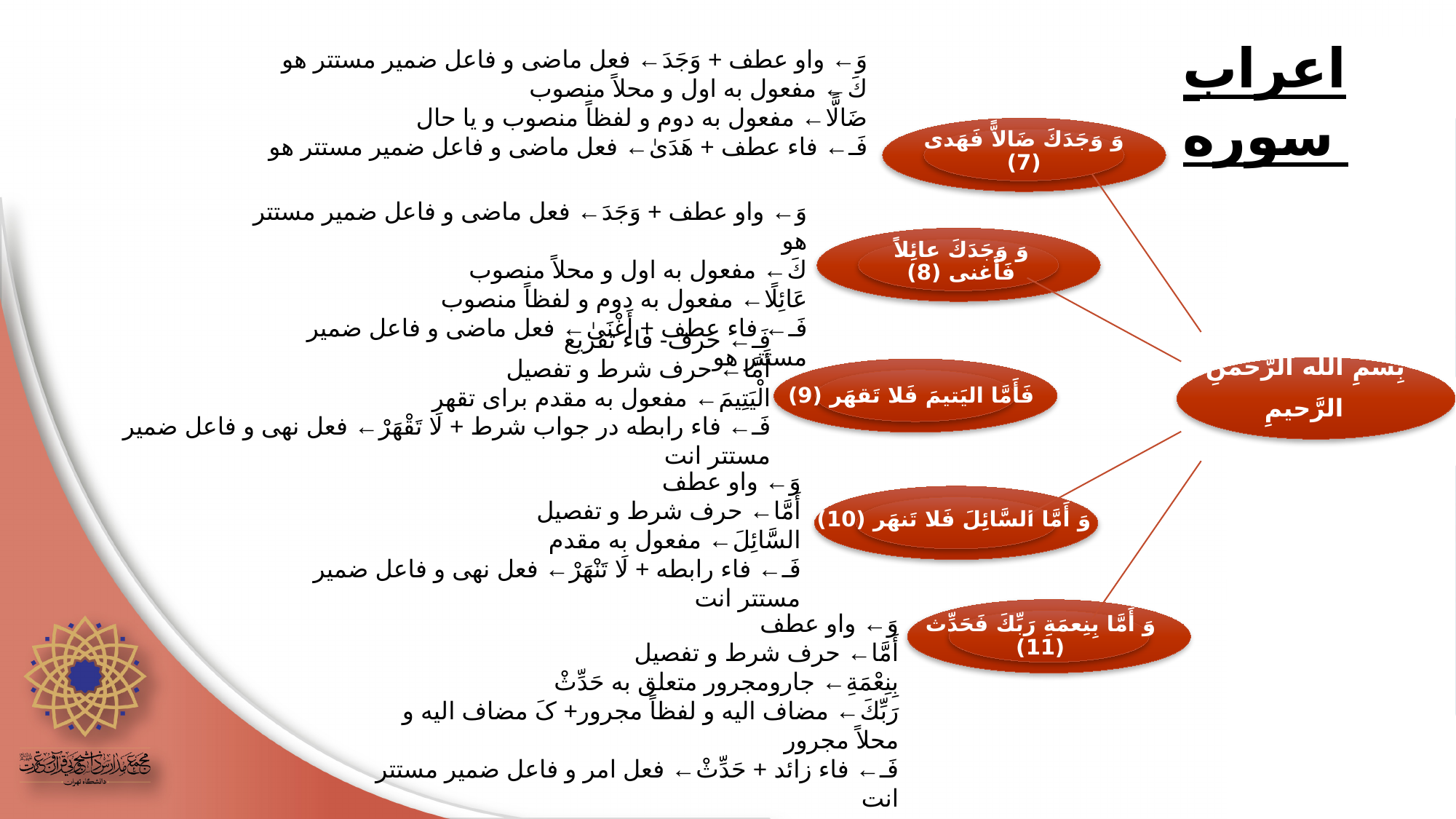

اعراب سوره
در محل رفع بوده
وَ← واو عطف + وَجَدَ← فعل ماضی و فاعل ضمیر مستتر هو
كَ← مفعول به اول و محلاً منصوب
ضَالًّا← مفعول به دوم و لفظاً منصوب و یا حال
فَـ← فاء عطف + هَدَىٰ← فعل ماضی و فاعل ضمیر مستتر هو

وَ وَجَدَكَ ضَالاًّ فَهَدى (7)
وَ← واو عطف + وَجَدَ← فعل ماضی و فاعل ضمیر مستتر هو
كَ← مفعول به اول و محلاً منصوب
عَائِلًا← مفعول به دوم و لفظاً منصوب
فَـ← فاء عطف + أَغْنَىٰ← فعل ماضی و فاعل ضمیر مستتر هو

وَ وَجَدَكَ عائِلاً فَأَغنى (8)

فَـ← حرف- فاء تفریع
أَمَّا← حرف شرط و تفصیل
الْيَتِيمَ← مفعول به مقدم برای تقهر
فَـ← فاء رابطه در جواب شرط + لَا تَقْهَرْ← فعل نهی و فاعل ضمیر مستتر انت

بِسمِ الله الرَّحمنِ الرَّحيمِ‏

فَأَمَّا اليَتيمَ فَلا تَقهَر (9)

وَ← واو عطف
أَمَّا← حرف شرط و تفصیل
السَّائِلَ← مفعول به مقدم
فَـ← فاء رابطه + لَا تَنْهَرْ← فعل نهی و فاعل ضمیر مستتر انت

وَ أَمَّا السَّائِلَ فَلا تَنهَر (10)

وَ← واو عطف
أَمَّا← حرف شرط و تفصیل
بِنِعْمَةِ← جارومجرور متعلق به حَدِّثْ
رَبِّكَ← مضاف الیه و لفظاً مجرور+ کَ مضاف الیه و محلاً مجرور
فَـ← فاء زائد + حَدِّثْ← فعل امر و فاعل ضمیر مستتر انت

وَ أَمَّا بِنِعمَةِ رَبِّكَ فَحَدِّث (11)